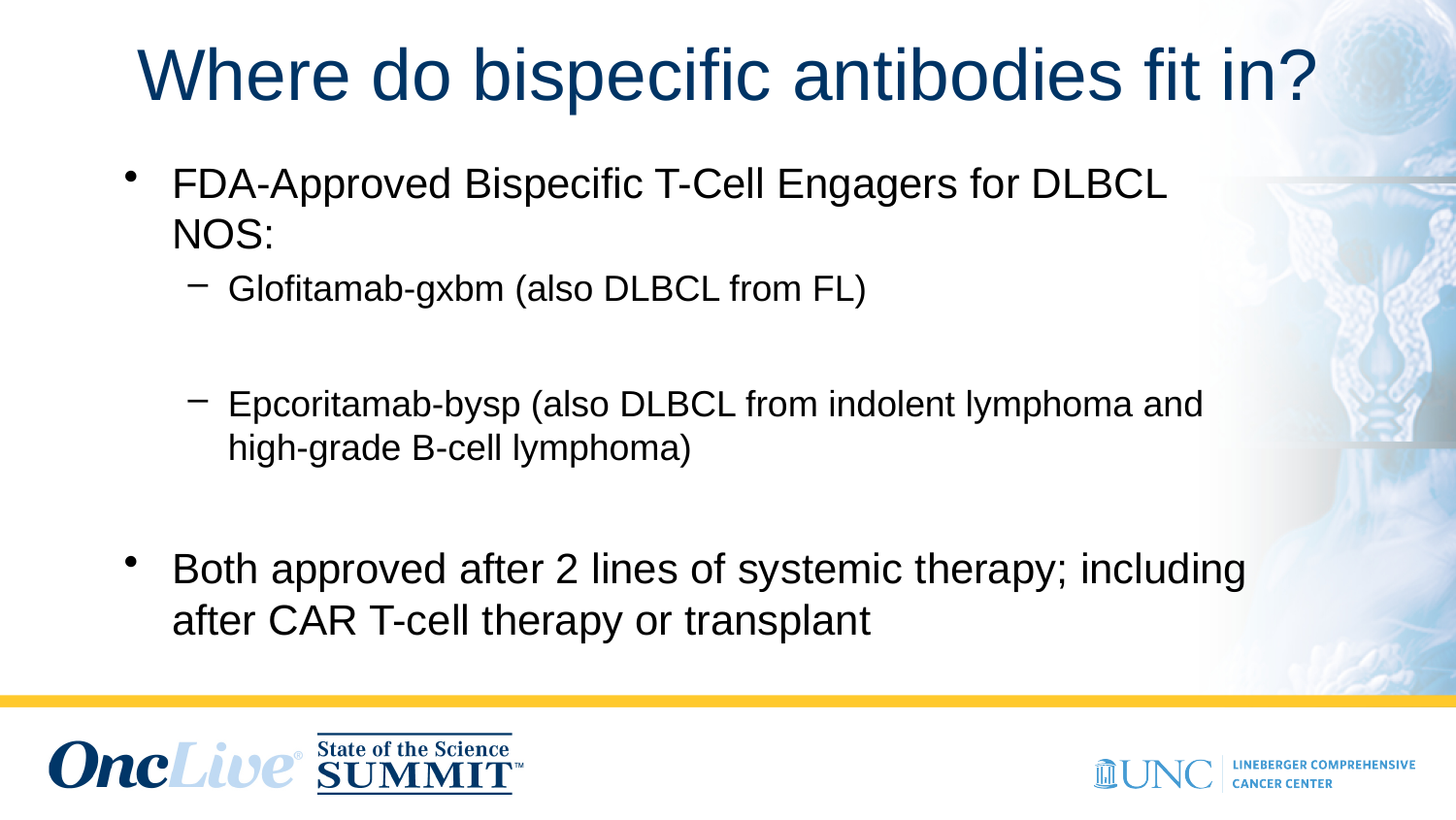

# Where do bispecific antibodies fit in?
FDA-Approved Bispecific T-Cell Engagers for DLBCL NOS:
Glofitamab-gxbm (also DLBCL from FL)

Epcoritamab-bysp (also DLBCL from indolent lymphoma and high-grade B-cell lymphoma)

Both approved after 2 lines of systemic therapy; including after CAR T-cell therapy or transplant